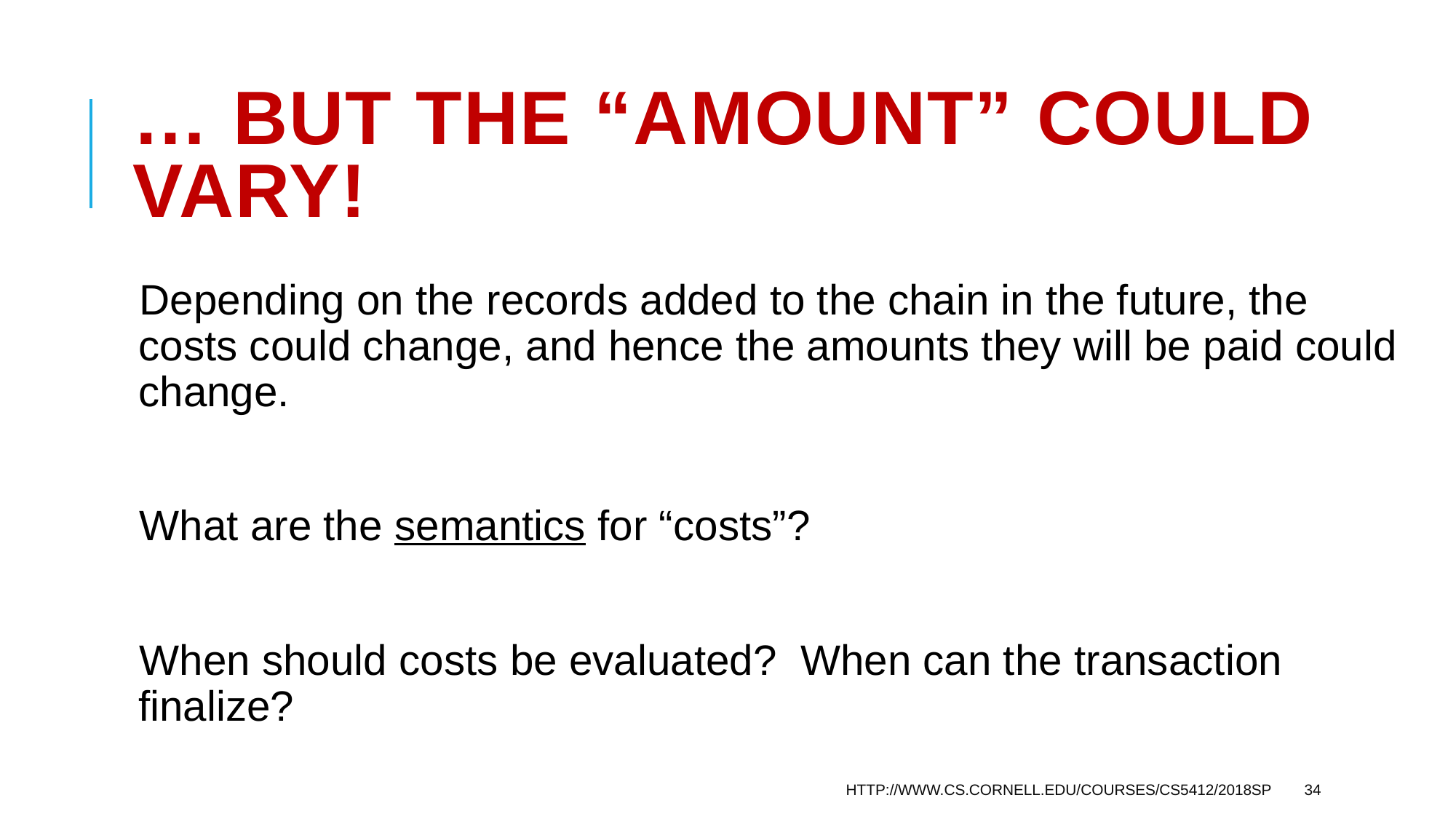

# … but the “amount” could vary!
Depending on the records added to the chain in the future, the costs could change, and hence the amounts they will be paid could change.

What are the semantics for “costs”?

When should costs be evaluated?  When can the transaction finalize?
http://www.cs.cornell.edu/courses/cs5412/2018sp
34